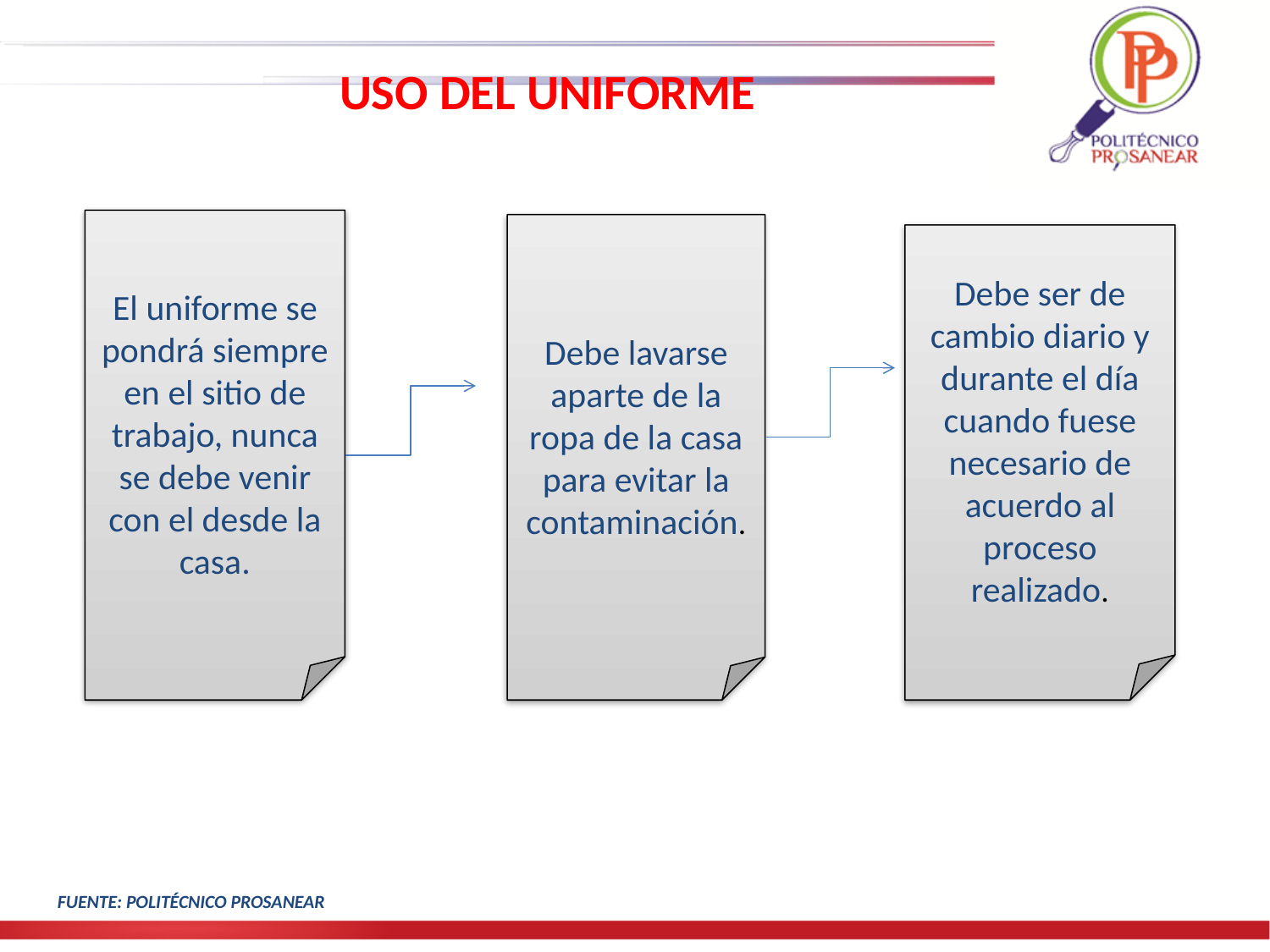

USO DEL UNIFORME

El uniforme se pondrá siempre en el sitio de trabajo, nunca se debe venir con el desde la casa.
Debe lavarse aparte de la ropa de la casa para evitar la contaminación.
Debe ser de cambio diario y durante el día cuando fuese necesario de acuerdo al proceso realizado.
FUENTE: POLITÉCNICO PROSANEAR